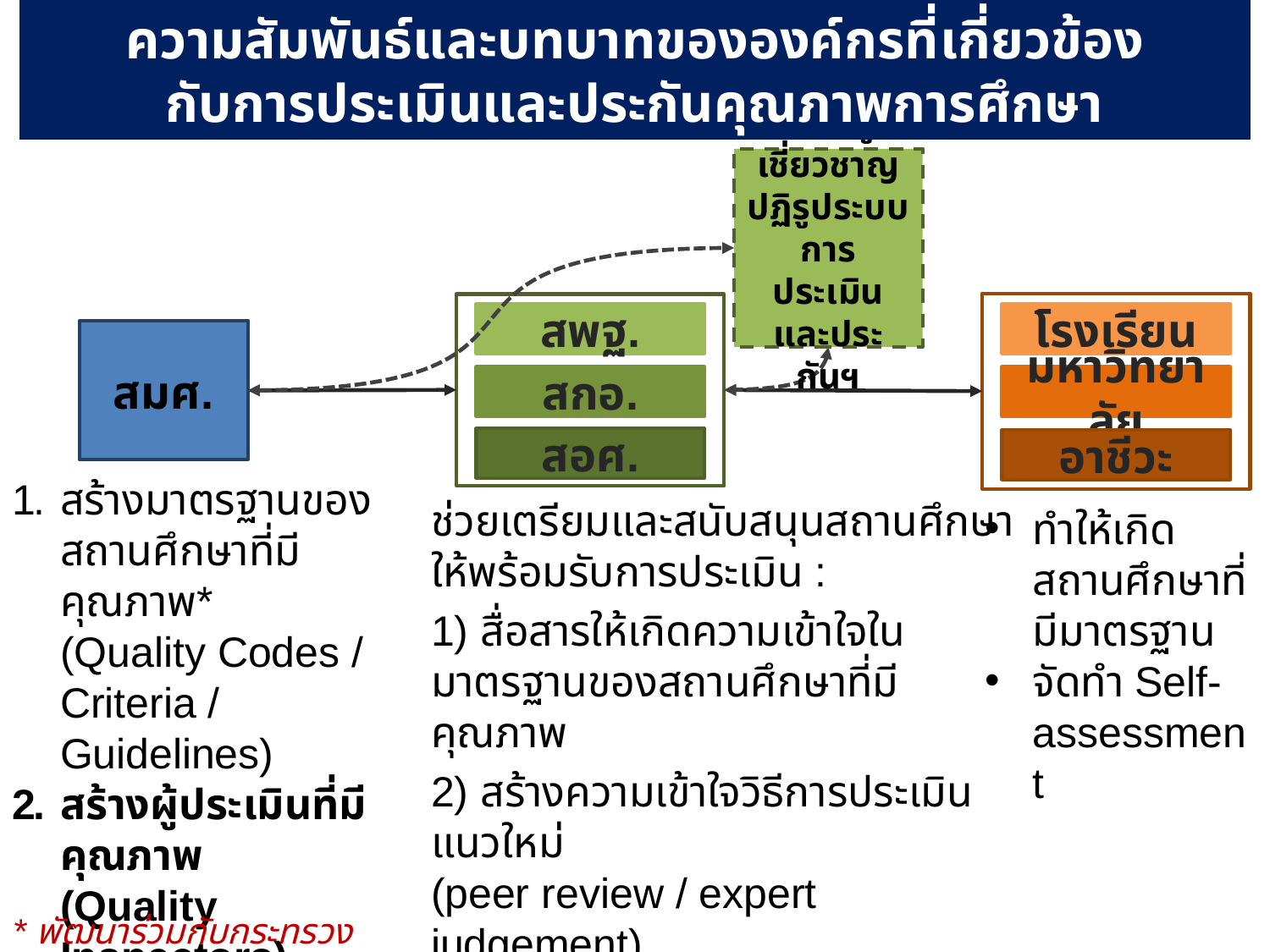

ความสัมพันธ์และบทบาทขององค์กรที่เกี่ยวข้อง
กับการประเมินและประกันคุณภาพการศึกษา
คณะผู้เชี่ยวชาญปฏิรูประบบการประเมินและประกันฯ

สพฐ.
โรงเรียน

สมศ.
สกอ.
มหาวิทยาลัย
สอศ.
อาชีวะ
สร้างมาตรฐานของสถานศึกษาที่มีคุณภาพ*
(Quality Codes / Criteria / Guidelines)
สร้างผู้ประเมินที่มีคุณภาพ
(Quality Inspectors)

	ช่วยเตรียมและสนับสนุนสถานศึกษา
ให้พร้อมรับการประเมิน :
	1) สื่อสารให้เกิดความเข้าใจในมาตรฐานของสถานศึกษาที่มีคุณภาพ
	2) สร้างความเข้าใจวิธีการประเมินแนวใหม่
(peer review / expert judgement)
	3) การเขียนรายงานการประเมินตนเองแบบใหม่
	4) ซ้อมการประเมิน (mock assessment)
ทำให้เกิดสถานศึกษาที่มีมาตรฐาน
จัดทำ Self-assessment

* พัฒนาร่วมกับกระทรวงศึกษาธิการ